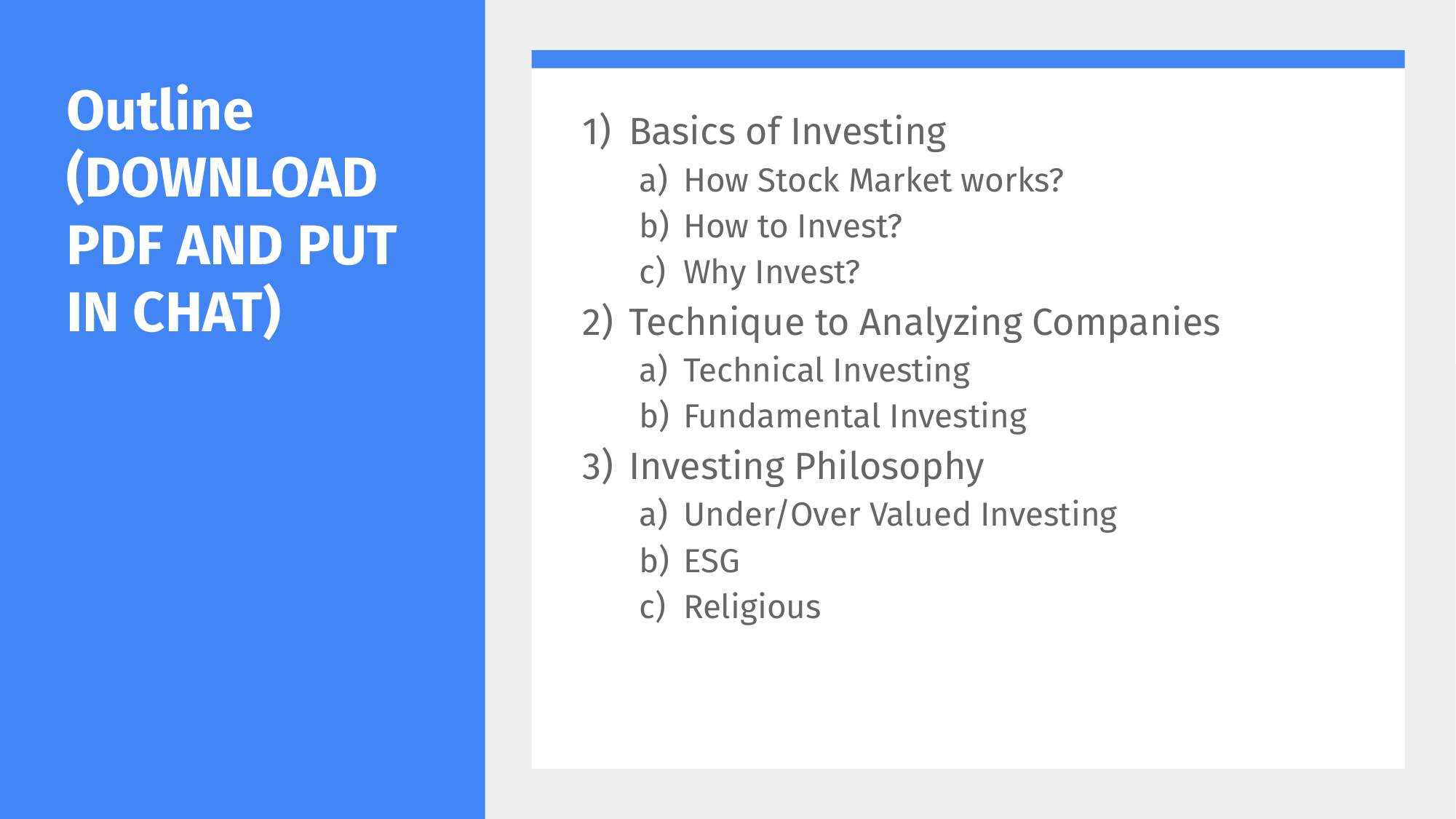

# Outline (DOWNLOAD PDF AND PUT IN CHAT)
Basics of Investing
How Stock Market works?
How to Invest?
Why Invest?
Technique to Analyzing Companies
Technical Investing
Fundamental Investing
Investing Philosophy
Under/Over Valued Investing
ESG
Religious